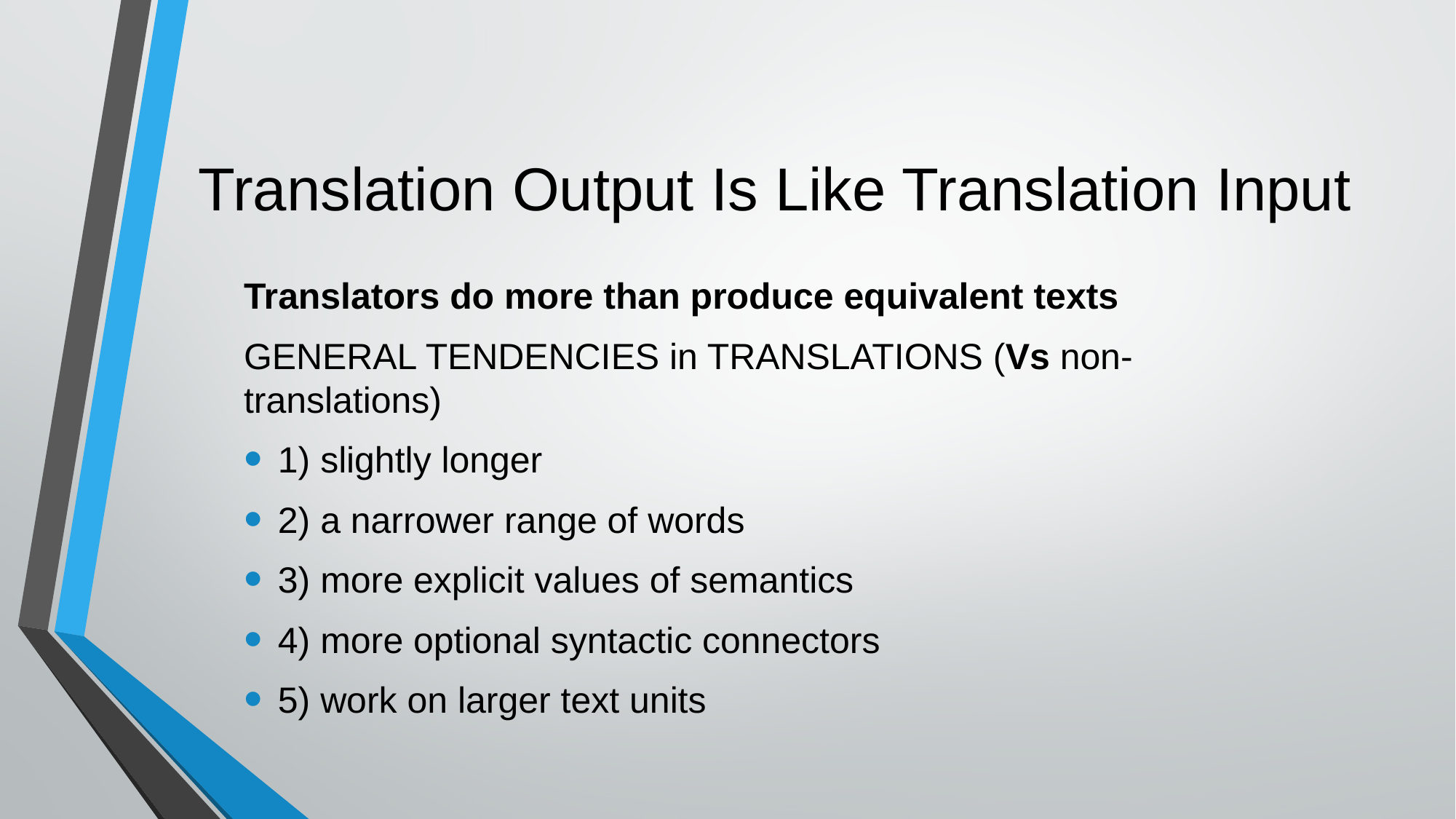

# Translation Output Is Like Translation Input
Translators do more than produce equivalent texts
GENERAL TENDENCIES in TRANSLATIONS (Vs non-translations)
1) slightly longer
2) a narrower range of words
3) more explicit values of semantics
4) more optional syntactic connectors
5) work on larger text units